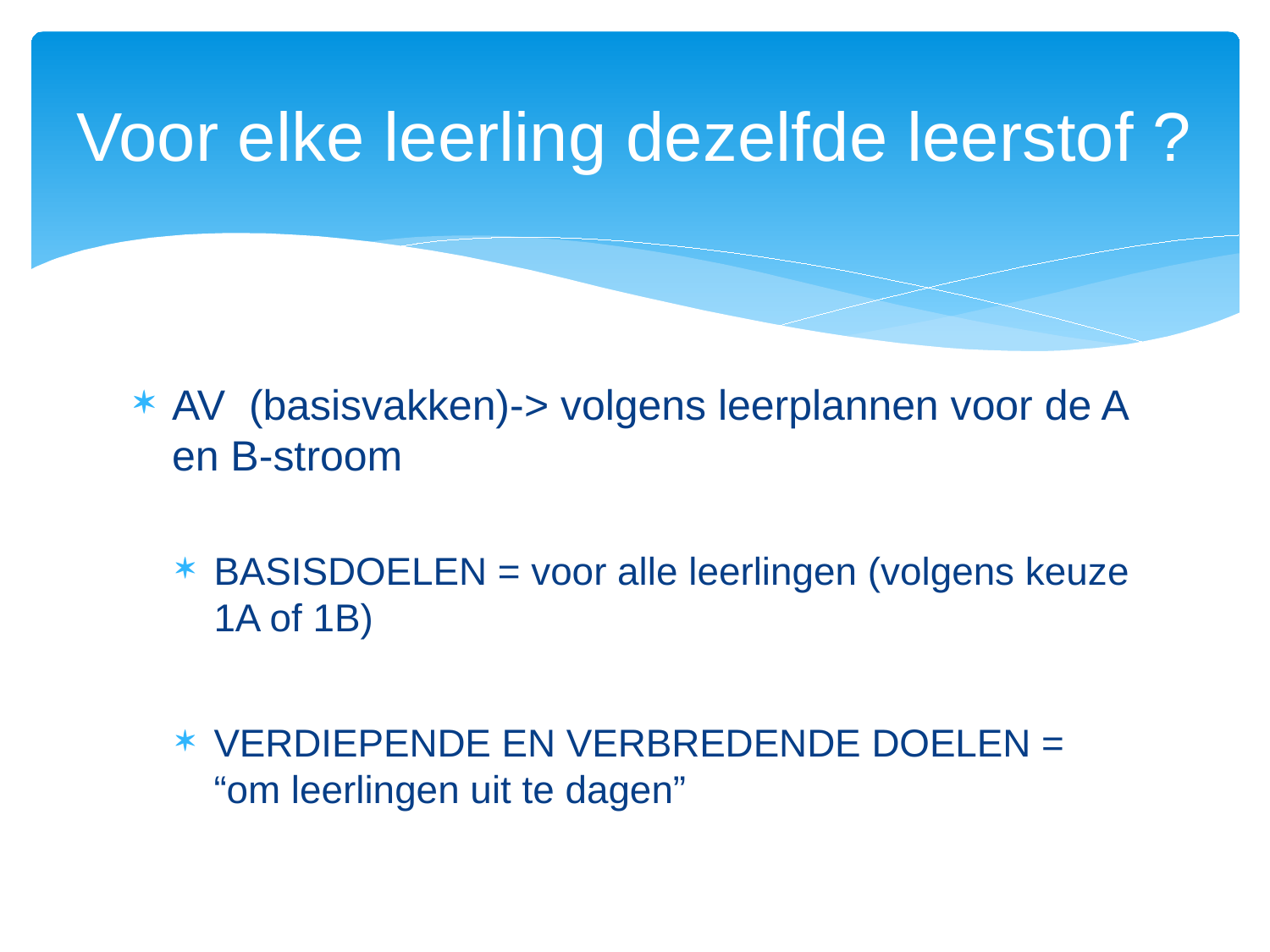

# Voor elke leerling dezelfde leerstof ?
AV  (basisvakken)-> volgens leerplannen voor de A en B-stroom

BASISDOELEN = voor alle leerlingen (volgens keuze 1A of 1B)

VERDIEPENDE EN VERBREDENDE DOELEN = “om leerlingen uit te dagen”